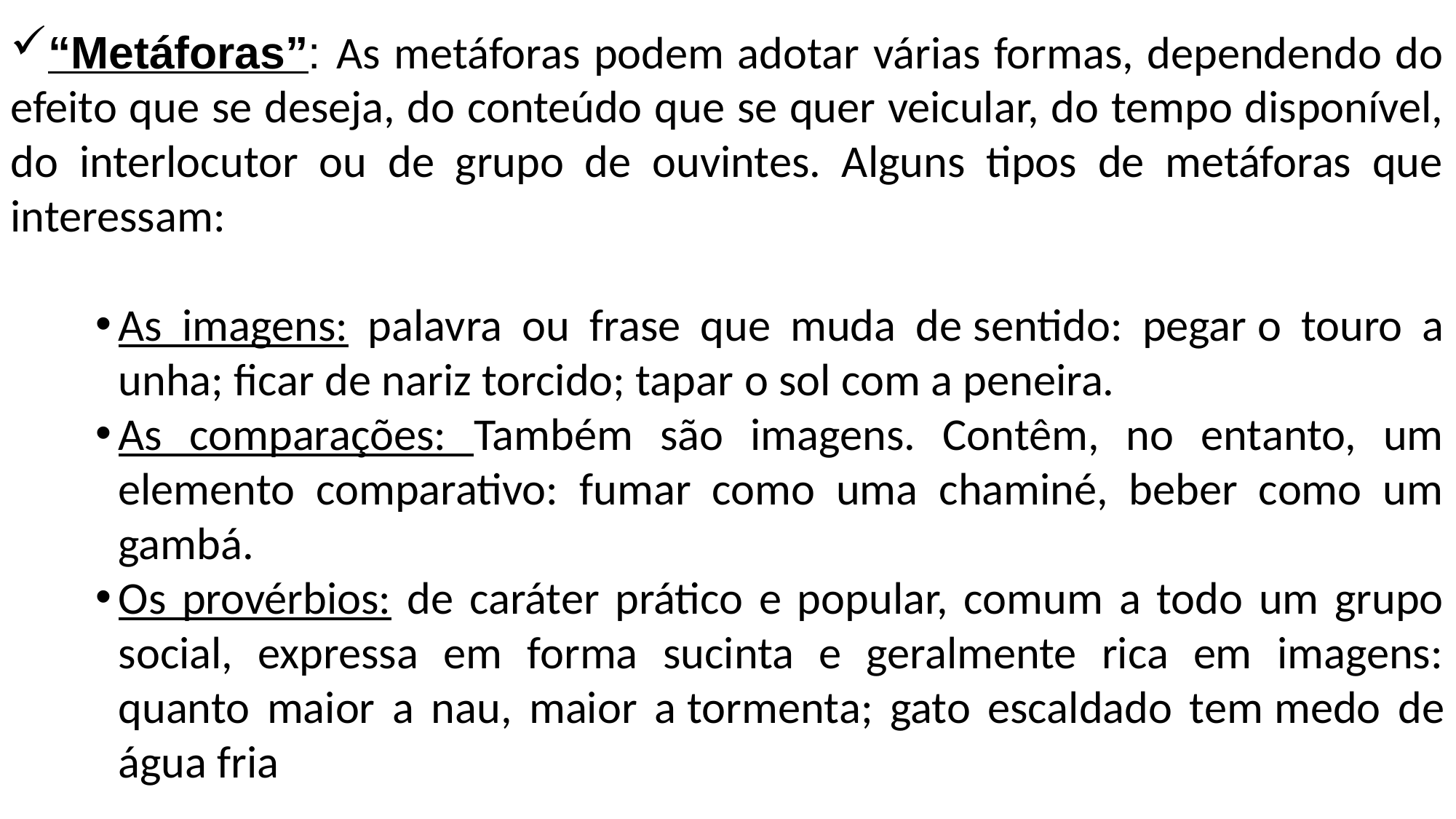

“Metáforas”: As metáforas podem adotar várias formas, dependendo do efeito que se deseja, do conteúdo que se quer veicular, do tempo disponível, do interlocutor ou de grupo de ouvintes. Alguns tipos de metáforas que interessam:

As imagens: palavra ou frase que muda de sentido: pegar o touro a unha; ficar de nariz torcido; tapar o sol com a peneira.
As comparações: Também são imagens. Contêm, no entanto, um elemento comparativo: fumar como uma chaminé, beber como um gambá.
Os provérbios: de caráter prático e popular, comum a todo um grupo social, expressa em forma sucinta e geralmente rica em imagens: quanto maior a nau, maior a tormenta; gato escaldado tem medo de água fria